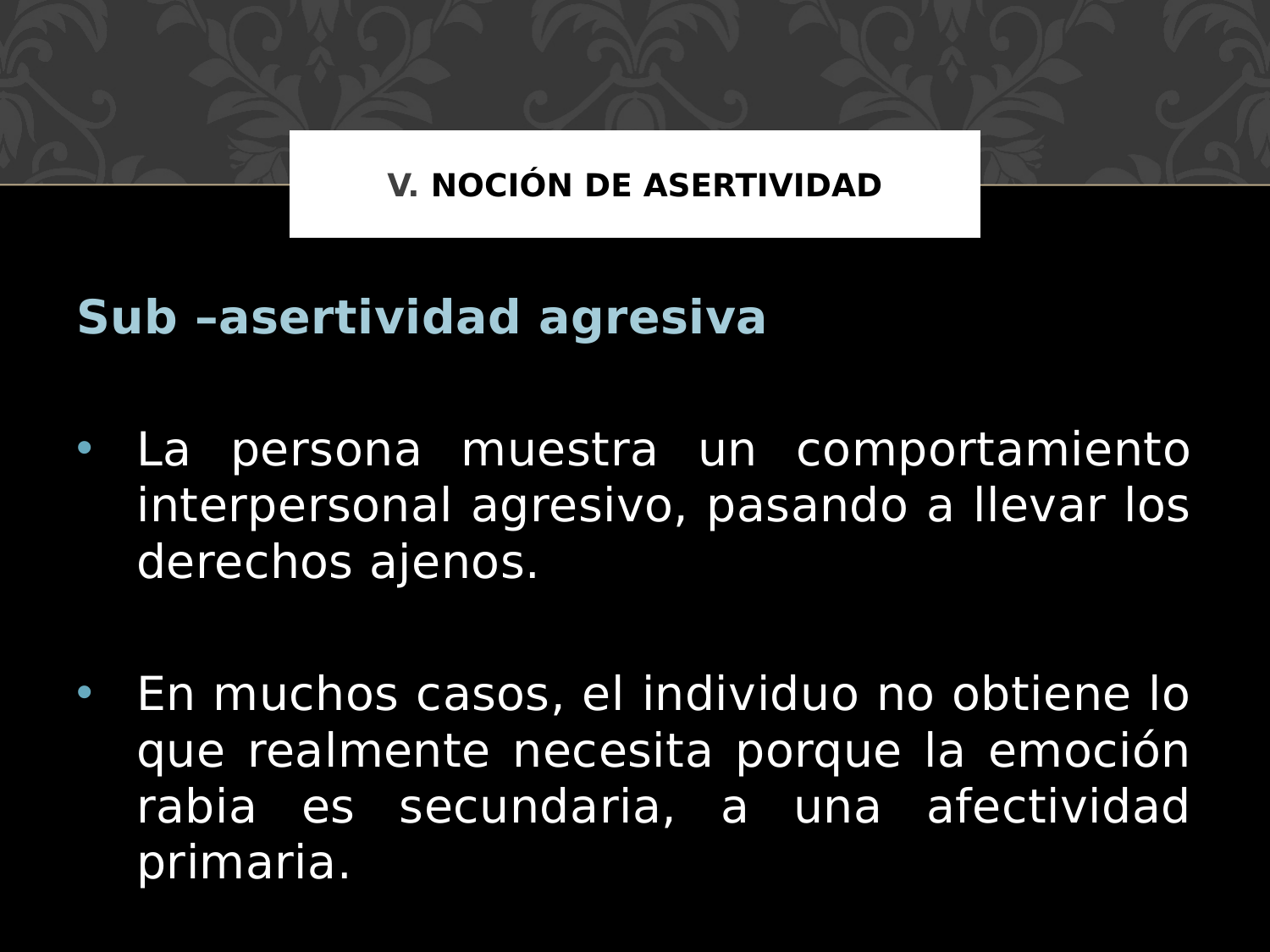

V. Noción de asertividad
# IV. LIDERAZGO Y COMUNICACIÓN
Sub –asertividad agresiva

La persona muestra un comportamiento interpersonal agresivo, pasando a llevar los derechos ajenos.

En muchos casos, el individuo no obtiene lo que realmente necesita porque la emoción rabia es secundaria, a una afectividad primaria.